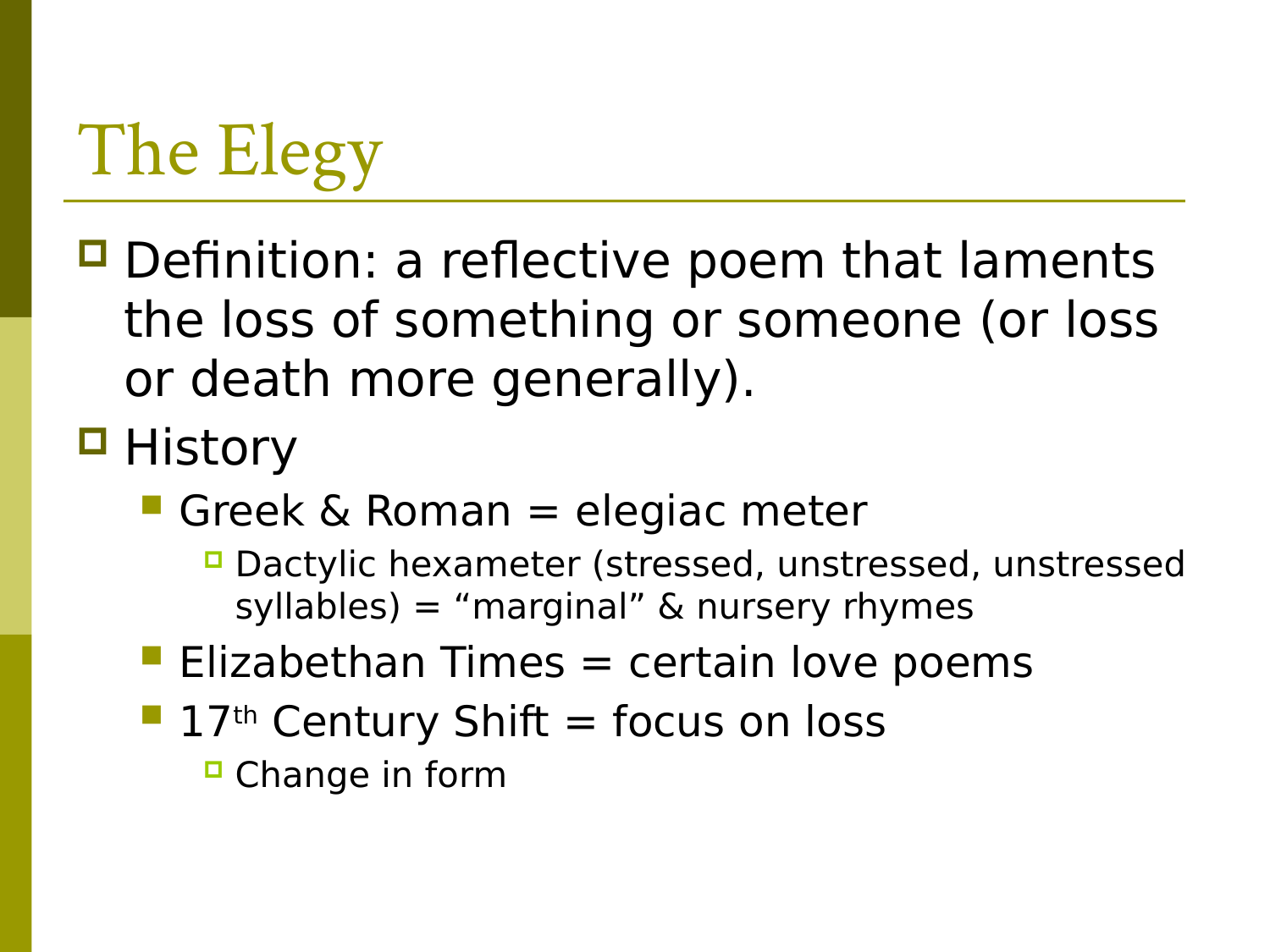

# The Elegy
Definition: a reflective poem that laments the loss of something or someone (or loss or death more generally).
History
Greek & Roman = elegiac meter
Dactylic hexameter (stressed, unstressed, unstressed syllables) = “marginal” & nursery rhymes
Elizabethan Times = certain love poems
17th Century Shift = focus on loss
Change in form